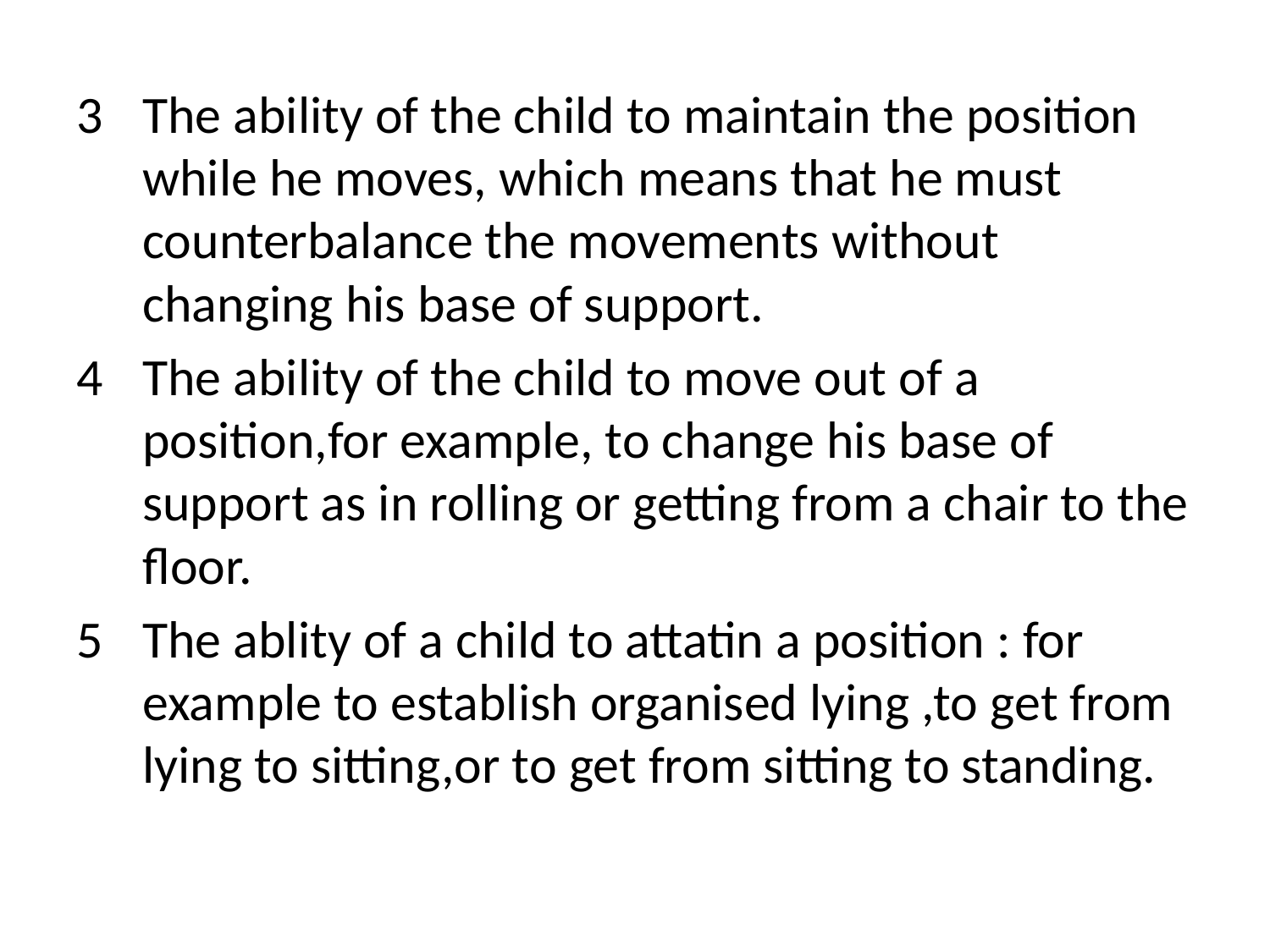

The ability of the child to maintain the position while he moves, which means that he must counterbalance the movements without changing his base of support.
The ability of the child to move out of a position,for example, to change his base of support as in rolling or getting from a chair to the floor.
The ablity of a child to attatin a position : for example to establish organised lying ,to get from lying to sitting,or to get from sitting to standing.